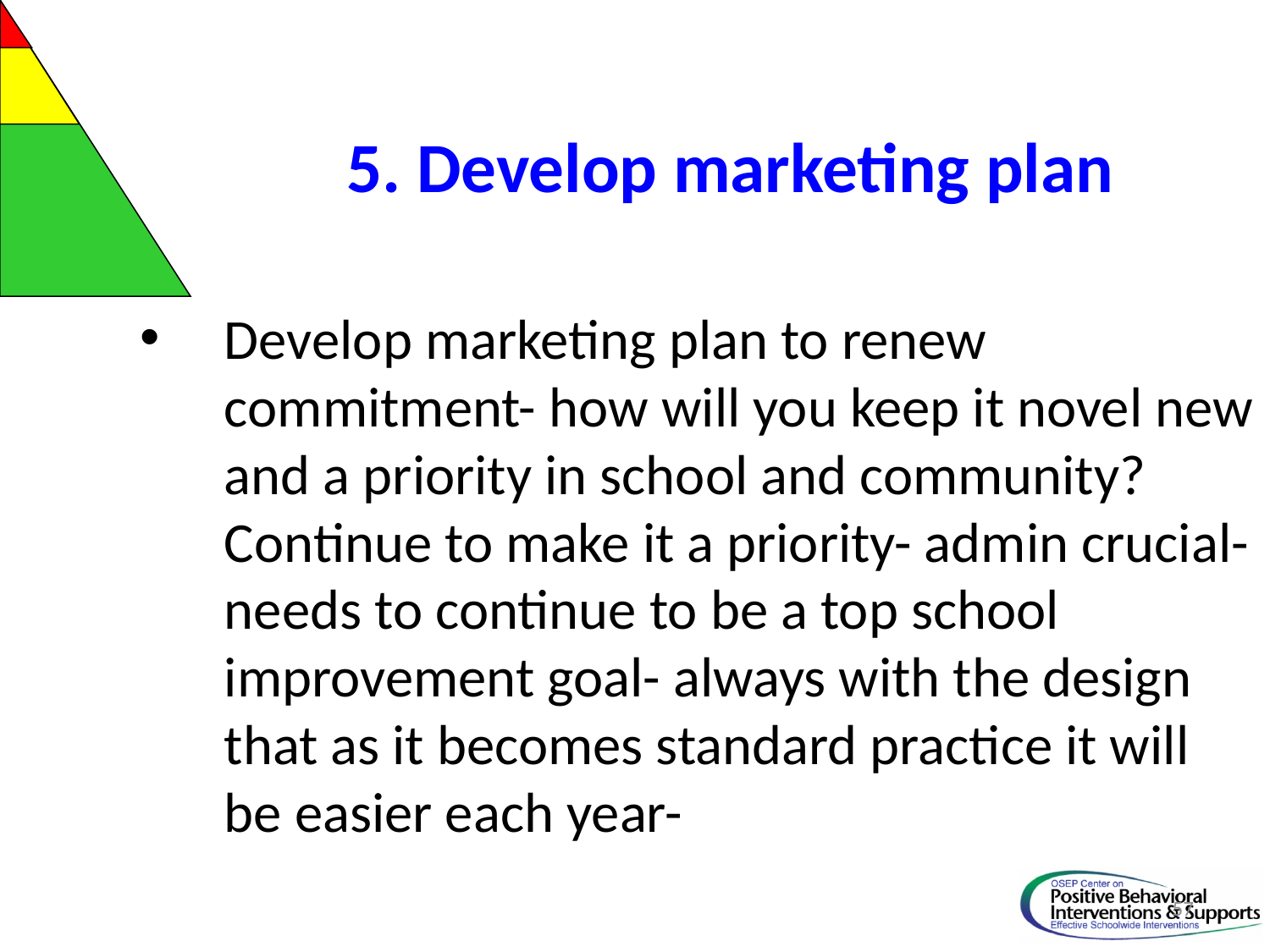

# 5. Develop marketing plan
Develop marketing plan to renew commitment- how will you keep it novel new and a priority in school and community? Continue to make it a priority- admin crucial- needs to continue to be a top school improvement goal- always with the design that as it becomes standard practice it will be easier each year-
57